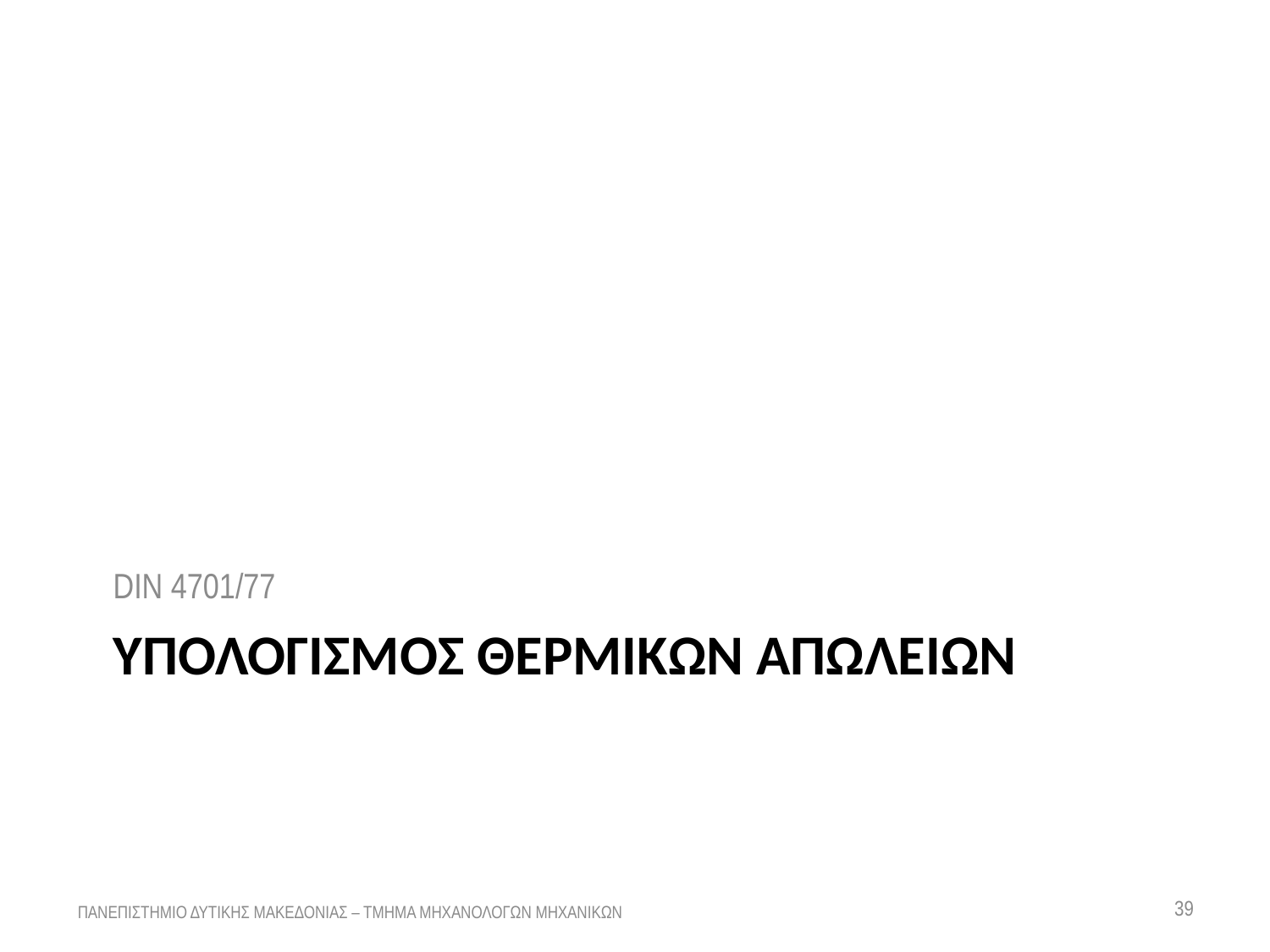

DIN 4701/77
# ΥπολογιΣμοΣ θερμικων απωλειων
39
ΠΑΝΕΠΙΣΤΗΜΙΟ ΔΥΤΙΚΗΣ ΜΑΚΕΔΟΝΙΑΣ – ΤΜΗΜΑ ΜΗΧΑΝΟΛΟΓΩΝ ΜΗΧΑΝΙΚΩΝ